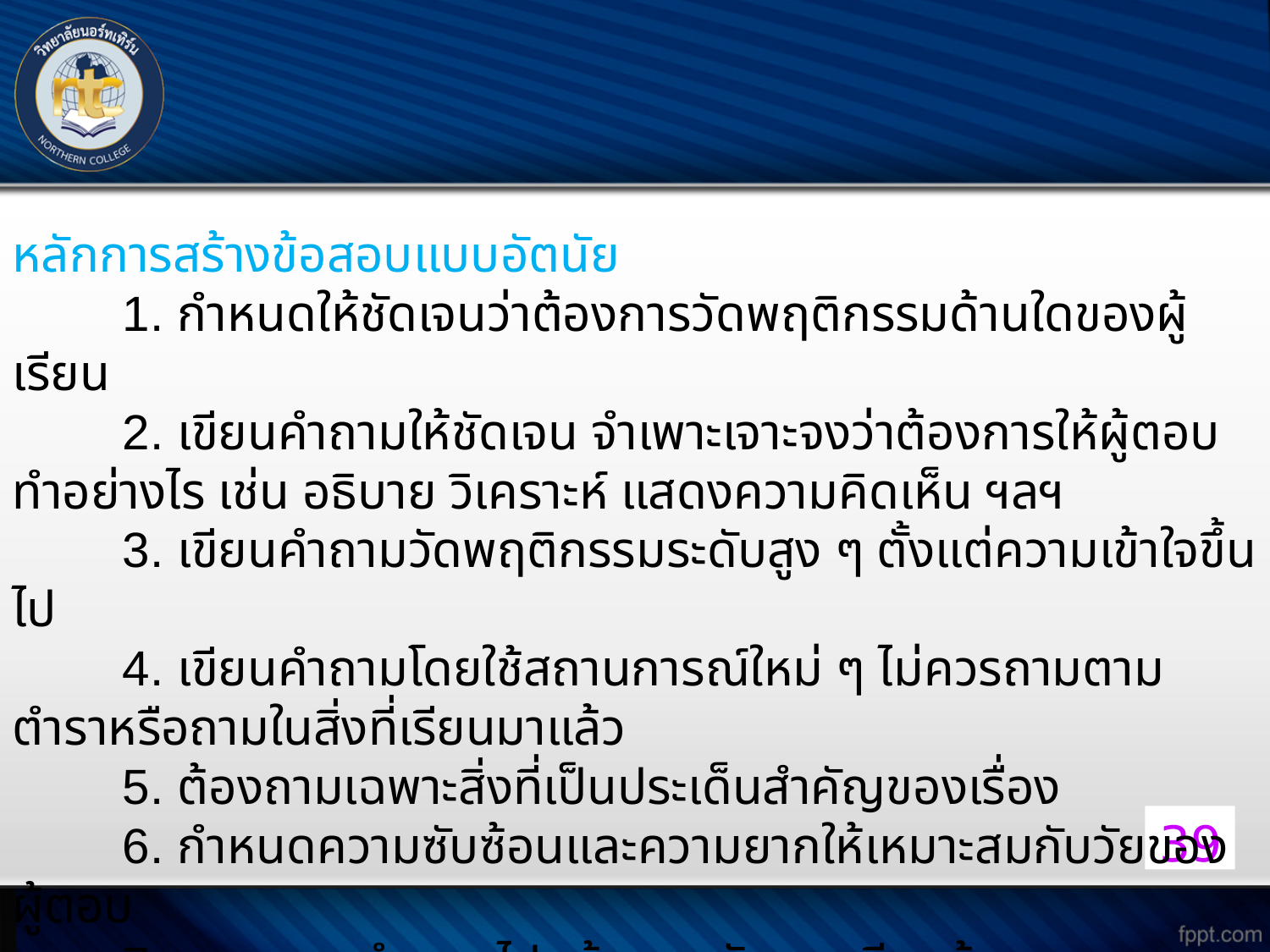

หลักการสร้างข้อสอบแบบอัตนัย
        1. กำหนดให้ชัดเจนว่าต้องการวัดพฤติกรรมด้านใดของผู้เรียน
        2. เขียนคำถามให้ชัดเจน จำเพาะเจาะจงว่าต้องการให้ผู้ตอบทำอย่างไร เช่น อธิบาย วิเคราะห์ แสดงความคิดเห็น ฯลฯ
        3. เขียนคำถามวัดพฤติกรรมระดับสูง ๆ ตั้งแต่ความเข้าใจขึ้นไป
        4. เขียนคำถามโดยใช้สถานการณ์ใหม่ ๆ ไม่ควรถามตามตำราหรือถามในสิ่งที่เรียนมาแล้ว
        5. ต้องถามเฉพาะสิ่งที่เป็นประเด็นสำคัญของเรื่อง
        6. กำหนดความซับซ้อนและความยากให้เหมาะสมกับวัยของผู้ตอบ
        7. ควรเฉลยคำตอบไปพร้อม ๆ กับการเขียนข้อสอบ
        8. ไม่ควรให้มีการเลือกตอบ
39